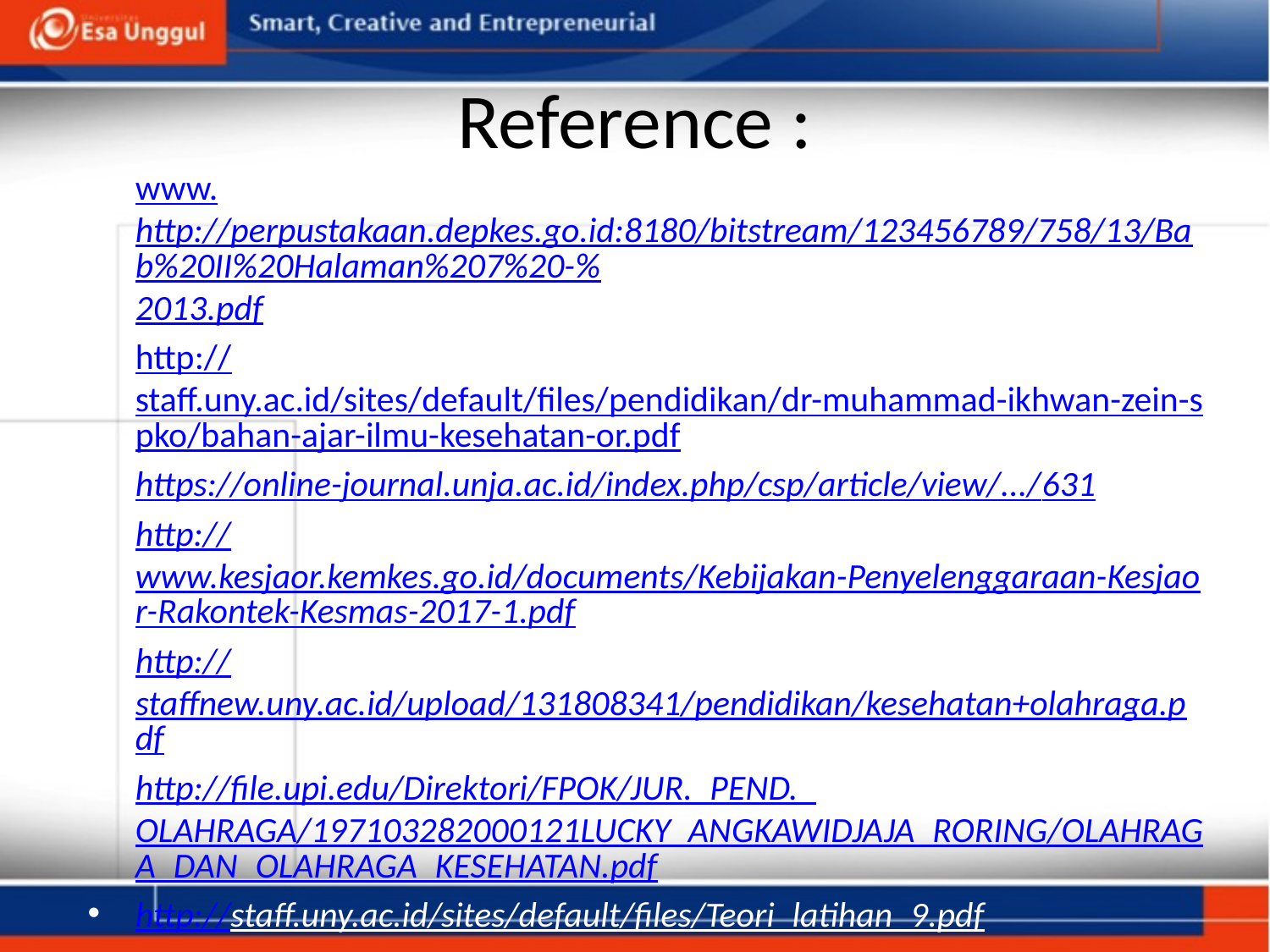

# Reference :
www.perpustakaan.depkes.go.id : http://perpustakaan.depkes.go.id:8180/bitstream/123456789/758/13/Bab%20II%20Halaman%207%20-%2013.pdf
http://staff.uny.ac.id/sites/default/files/pendidikan/dr-muhammad-ikhwan-zein-spko/bahan-ajar-ilmu-kesehatan-or.pdf
https://online-journal.unja.ac.id/index.php/csp/article/view/.../631
http://www.kesjaor.kemkes.go.id/documents/Kebijakan-Penyelenggaraan-Kesjaor-Rakontek-Kesmas-2017-1.pdf
http://staffnew.uny.ac.id/upload/131808341/pendidikan/kesehatan+olahraga.pdf
http://file.upi.edu/Direktori/FPOK/JUR._PEND._OLAHRAGA/197103282000121LUCKY_ANGKAWIDJAJA_RORING/OLAHRAGA_DAN_OLAHRAGA_KESEHATAN.pdf
http://staff.uny.ac.id/sites/default/files/Teori_latihan_9.pdf